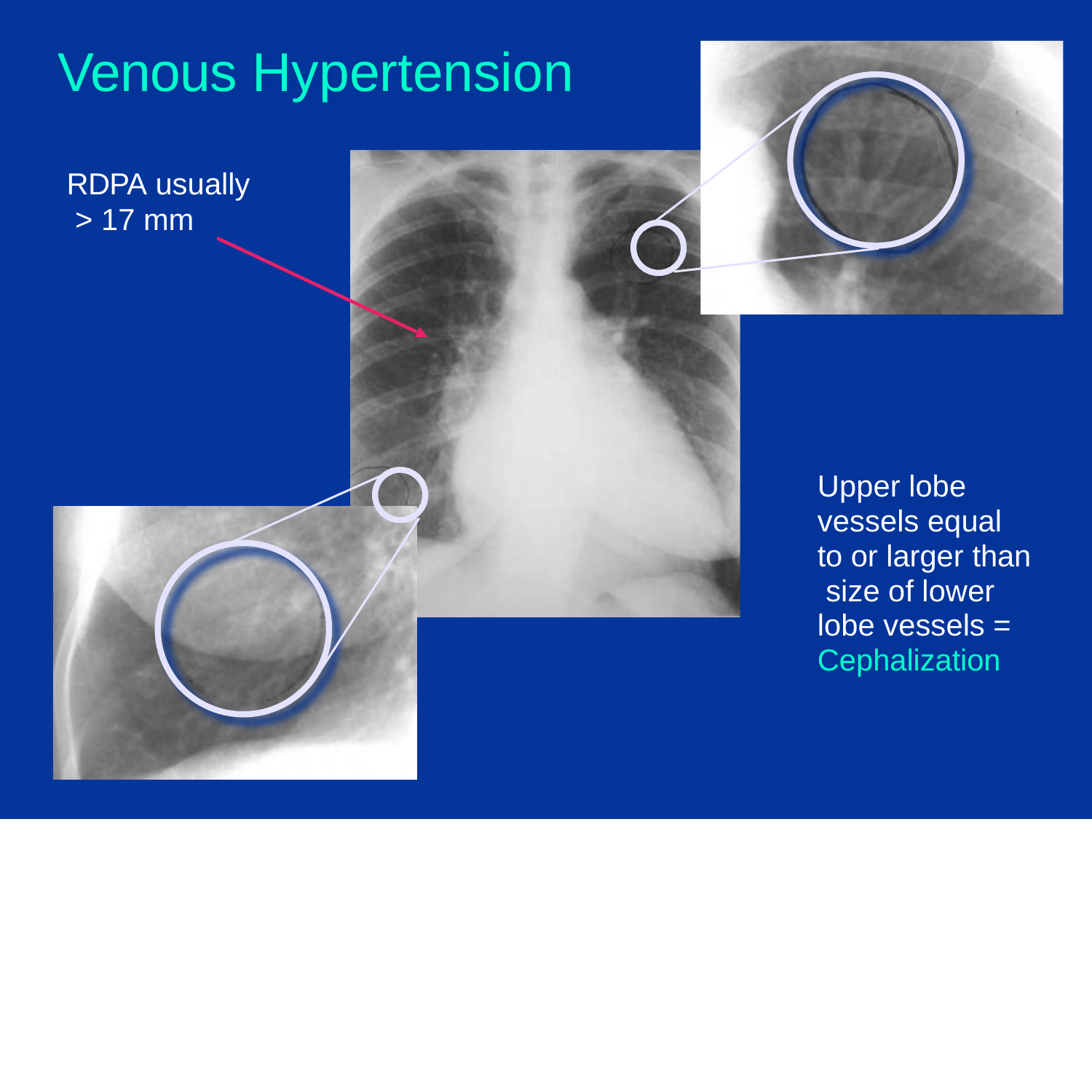

# Venous Hypertension

RDPA usually
> 17 mm

Upper lobe  vessels equal  to or larger than  size of lower  lobe vessels =  Cephalization